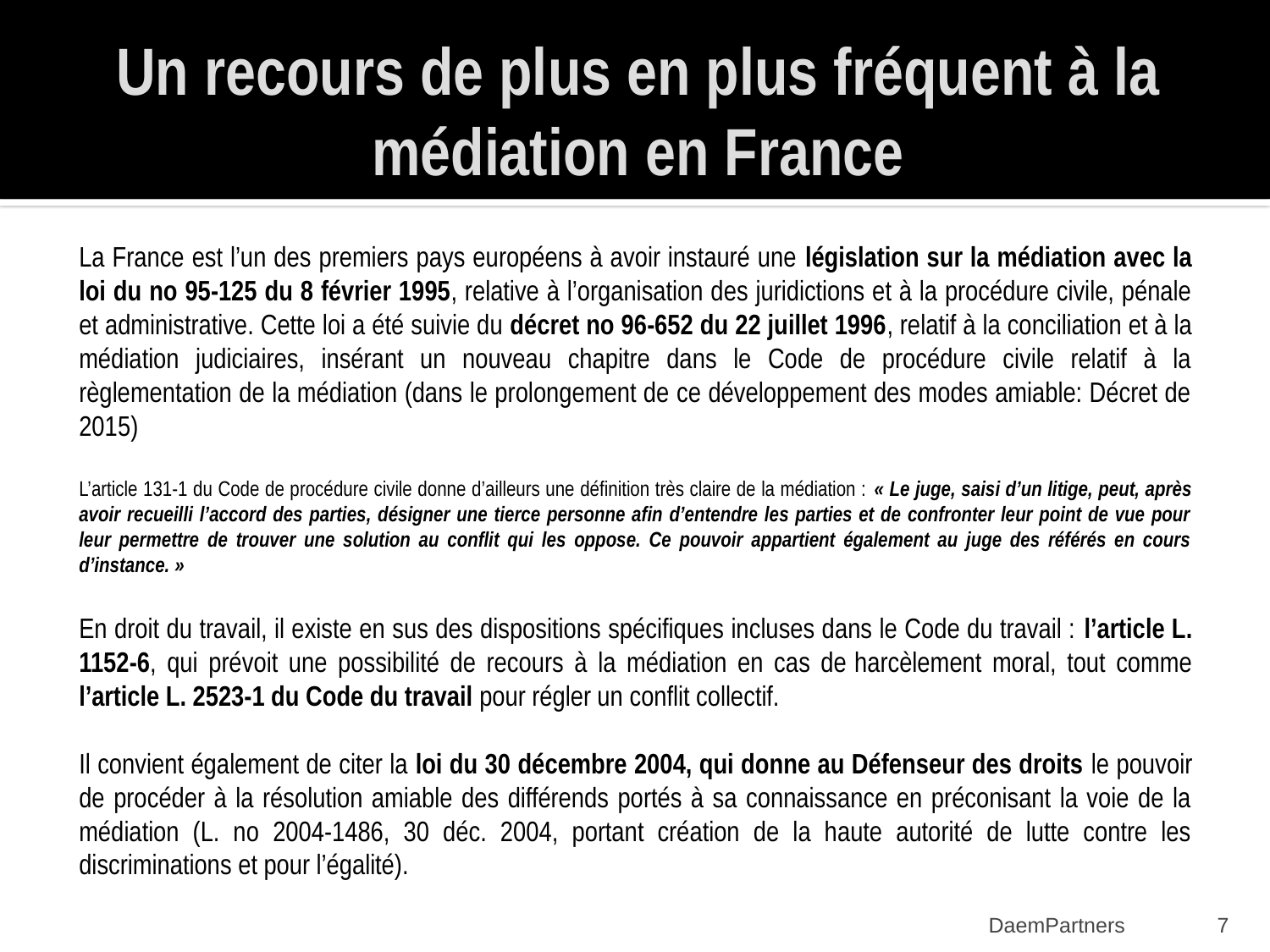

# Un recours de plus en plus fréquent à la médiation en France
La France est l’un des premiers pays européens à avoir instauré une législation sur la médiation avec la loi du no 95-125 du 8 février 1995, relative à l’organisation des juridictions et à la procédure civile, pénale et administrative. Cette loi a été suivie du décret no 96-652 du 22 juillet 1996, relatif à la conciliation et à la médiation judiciaires, insérant un nouveau chapitre dans le Code de procédure civile relatif à la règlementation de la médiation (dans le prolongement de ce développement des modes amiable: Décret de 2015)
L’article 131-1 du Code de procédure civile donne d’ailleurs une définition très claire de la médiation : « Le juge, saisi d’un litige, peut, après avoir recueilli l’accord des parties, désigner une tierce personne afin d’entendre les parties et de confronter leur point de vue pour leur permettre de trouver une solution au conflit qui les oppose. Ce pouvoir appartient également au juge des référés en cours d’instance. »
En droit du travail, il existe en sus des dispositions spécifiques incluses dans le Code du travail : l’article L. 1152-6, qui prévoit une possibilité de recours à la médiation en cas de harcèlement moral, tout comme l’article L. 2523-1 du Code du travail pour régler un conflit collectif.
Il convient également de citer la loi du 30 décembre 2004, qui donne au Défenseur des droits le pouvoir de procéder à la résolution amiable des différends portés à sa connaissance en préconisant la voie de la médiation (L. no 2004-1486, 30 déc. 2004, portant création de la haute autorité de lutte contre les discriminations et pour l’égalité).

DaemPartners
7